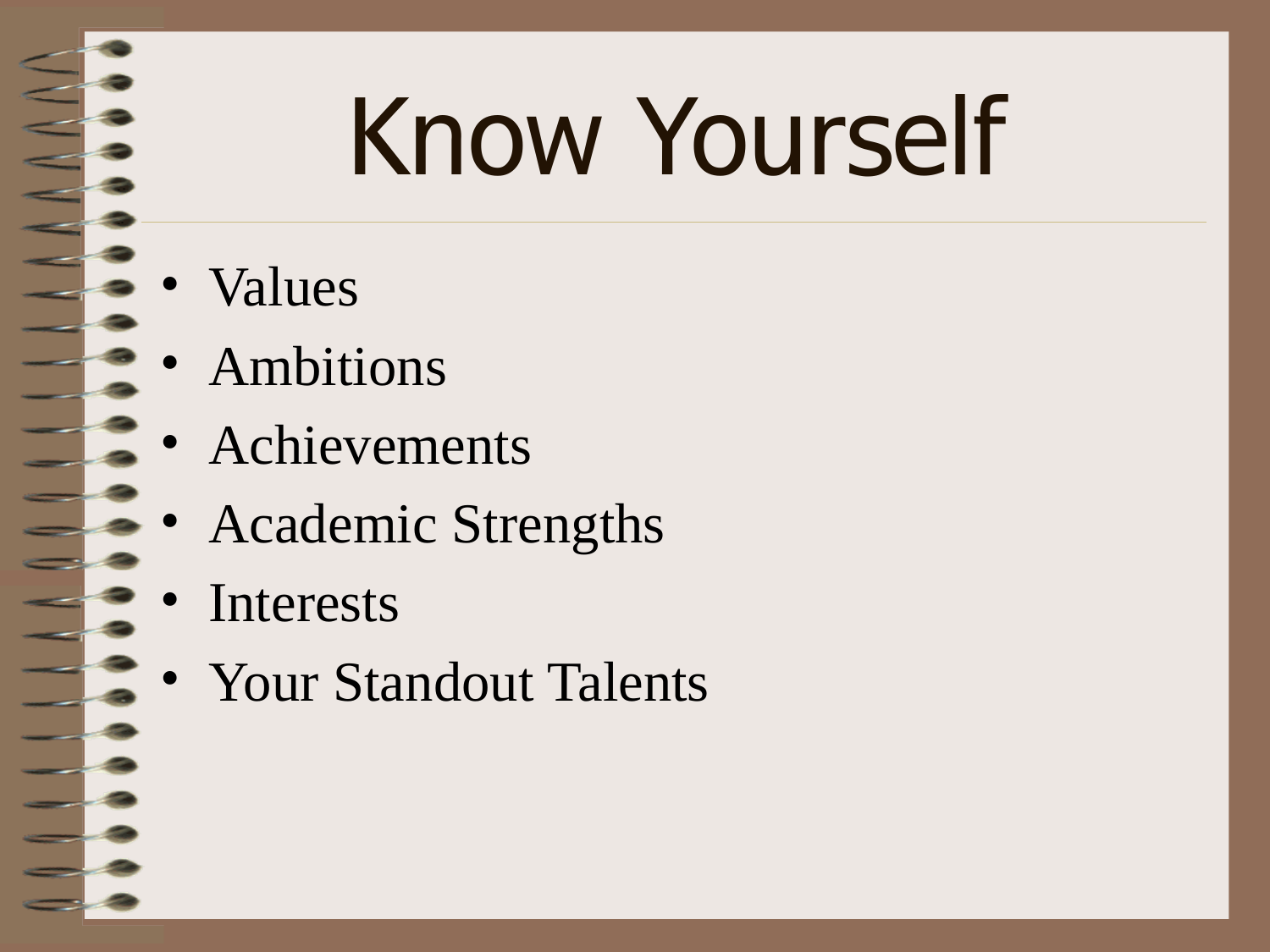

# Know Yourself
Values
Ambitions
Achievements
Academic Strengths
Interests
Your Standout Talents